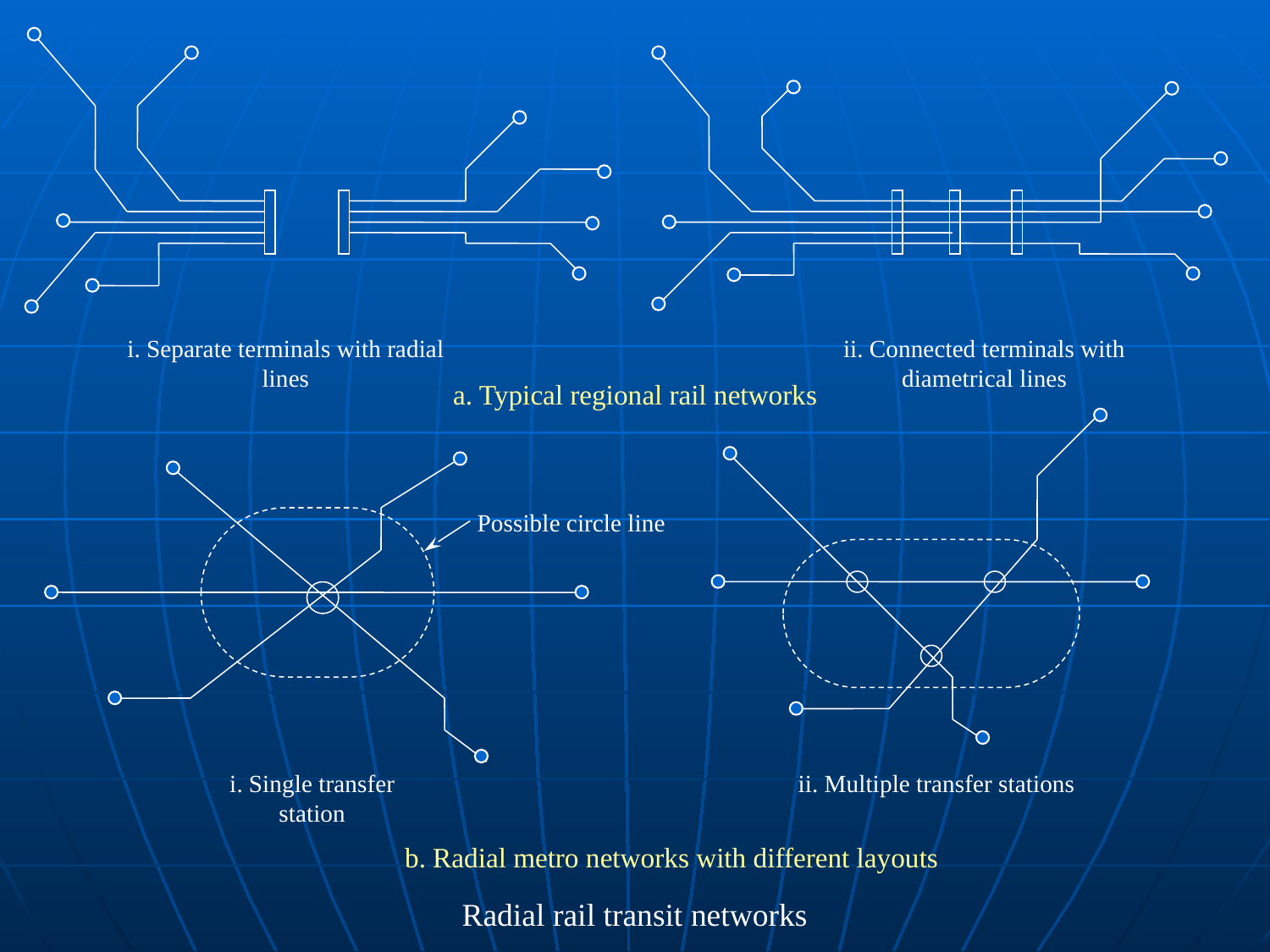

i. Separate terminals with radial lines
ii. Connected terminals with diametrical lines
a. Typical regional rail networks

Possible circle line

i. Single transfer station
ii. Multiple transfer stations
b. Radial metro networks with different layouts
Radial rail transit networks